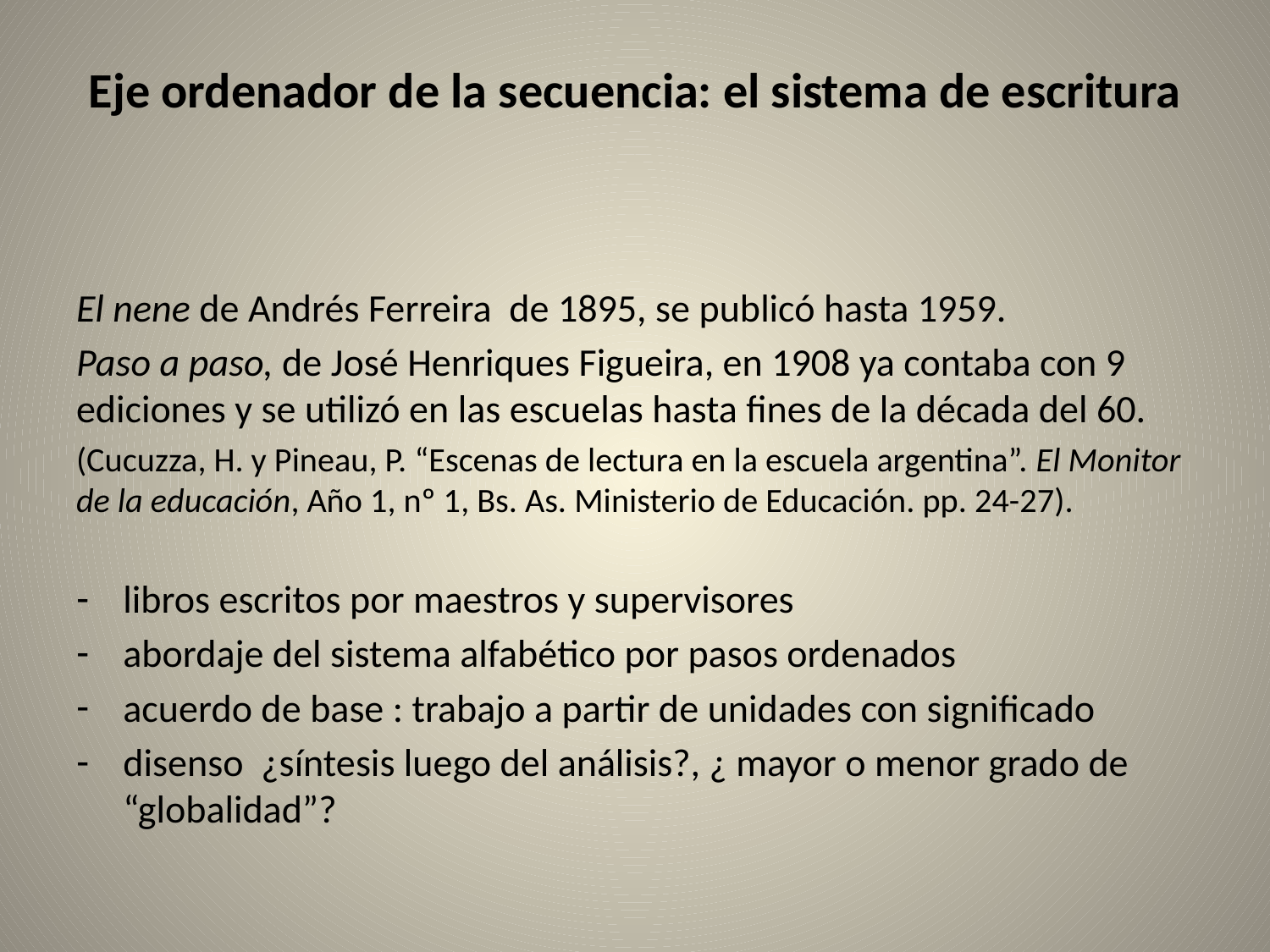

# Eje ordenador de la secuencia: el sistema de escritura

El nene de Andrés Ferreira  de 1895, se publicó hasta 1959.
Paso a paso, de José Henriques Figueira, en 1908 ya contaba con 9 ediciones y se utilizó en las escuelas hasta fines de la década del 60.
(Cucuzza, H. y Pineau, P. “Escenas de lectura en la escuela argentina”. El Monitor de la educación, Año 1, nº 1, Bs. As. Ministerio de Educación. pp. 24-27).

libros escritos por maestros y supervisores
abordaje del sistema alfabético por pasos ordenados
acuerdo de base : trabajo a partir de unidades con significado
disenso  ¿síntesis luego del análisis?, ¿ mayor o menor grado de “globalidad”?